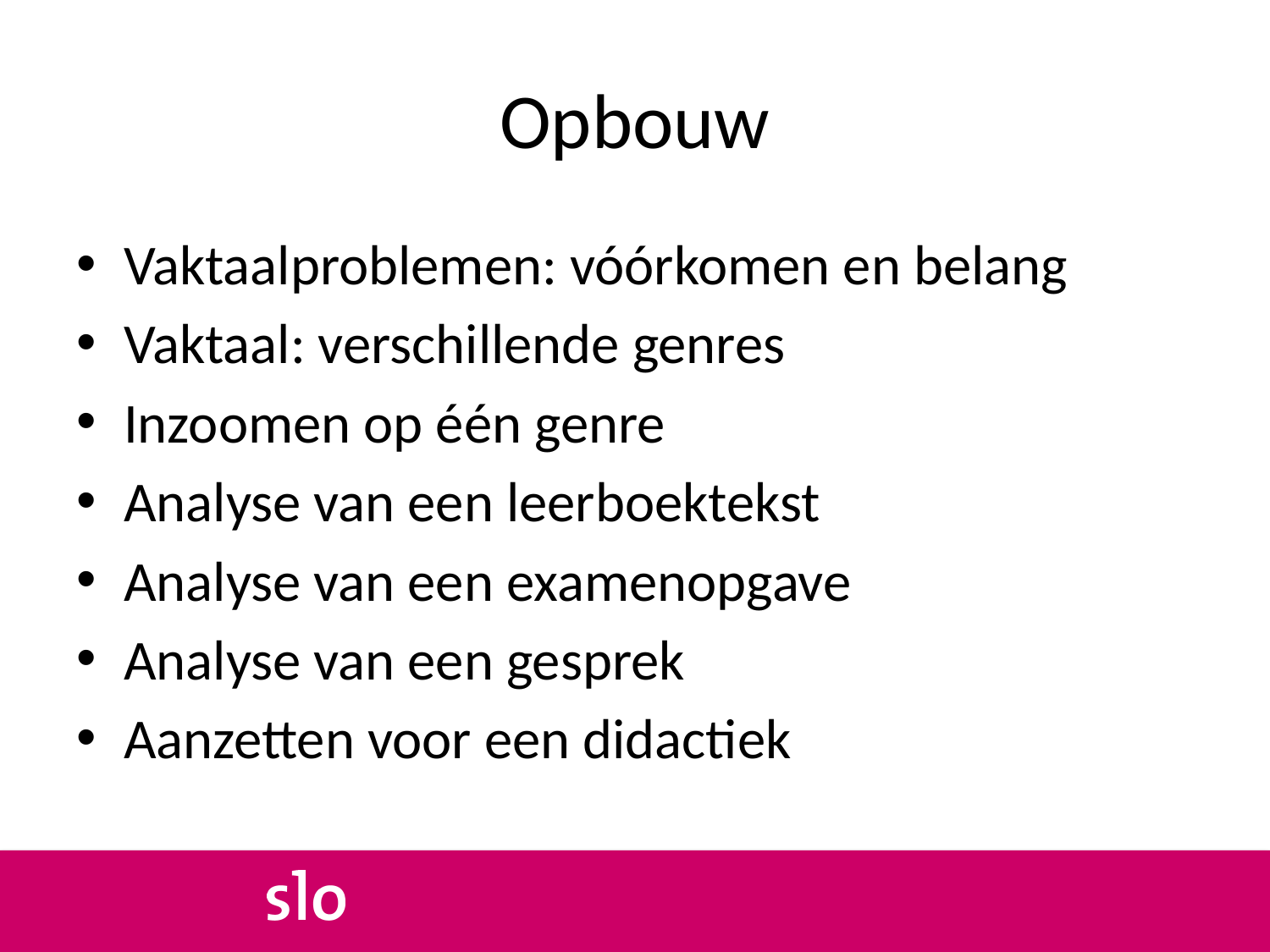

# Opbouw
Vaktaalproblemen: vóórkomen en belang
Vaktaal: verschillende genres
Inzoomen op één genre
Analyse van een leerboektekst
Analyse van een examenopgave
Analyse van een gesprek
Aanzetten voor een didactiek